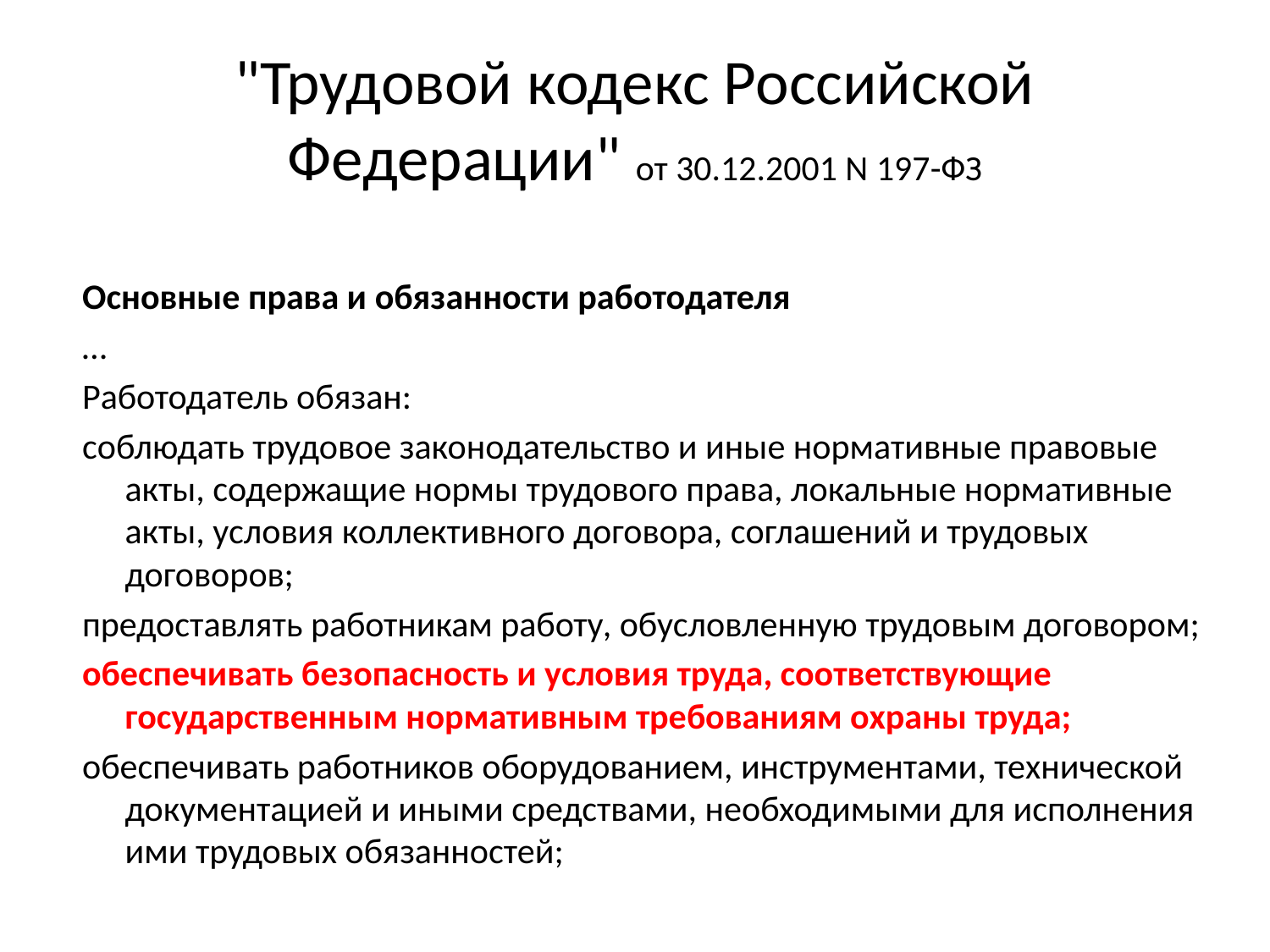

# "Трудовой кодекс Российской Федерации" от 30.12.2001 N 197-ФЗ
Основные права и обязанности работодателя
…
Работодатель обязан:
соблюдать трудовое законодательство и иные нормативные правовые акты, содержащие нормы трудового права, локальные нормативные акты, условия коллективного договора, соглашений и трудовых договоров;
предоставлять работникам работу, обусловленную трудовым договором;
обеспечивать безопасность и условия труда, соответствующие государственным нормативным требованиям охраны труда;
обеспечивать работников оборудованием, инструментами, технической документацией и иными средствами, необходимыми для исполнения ими трудовых обязанностей;